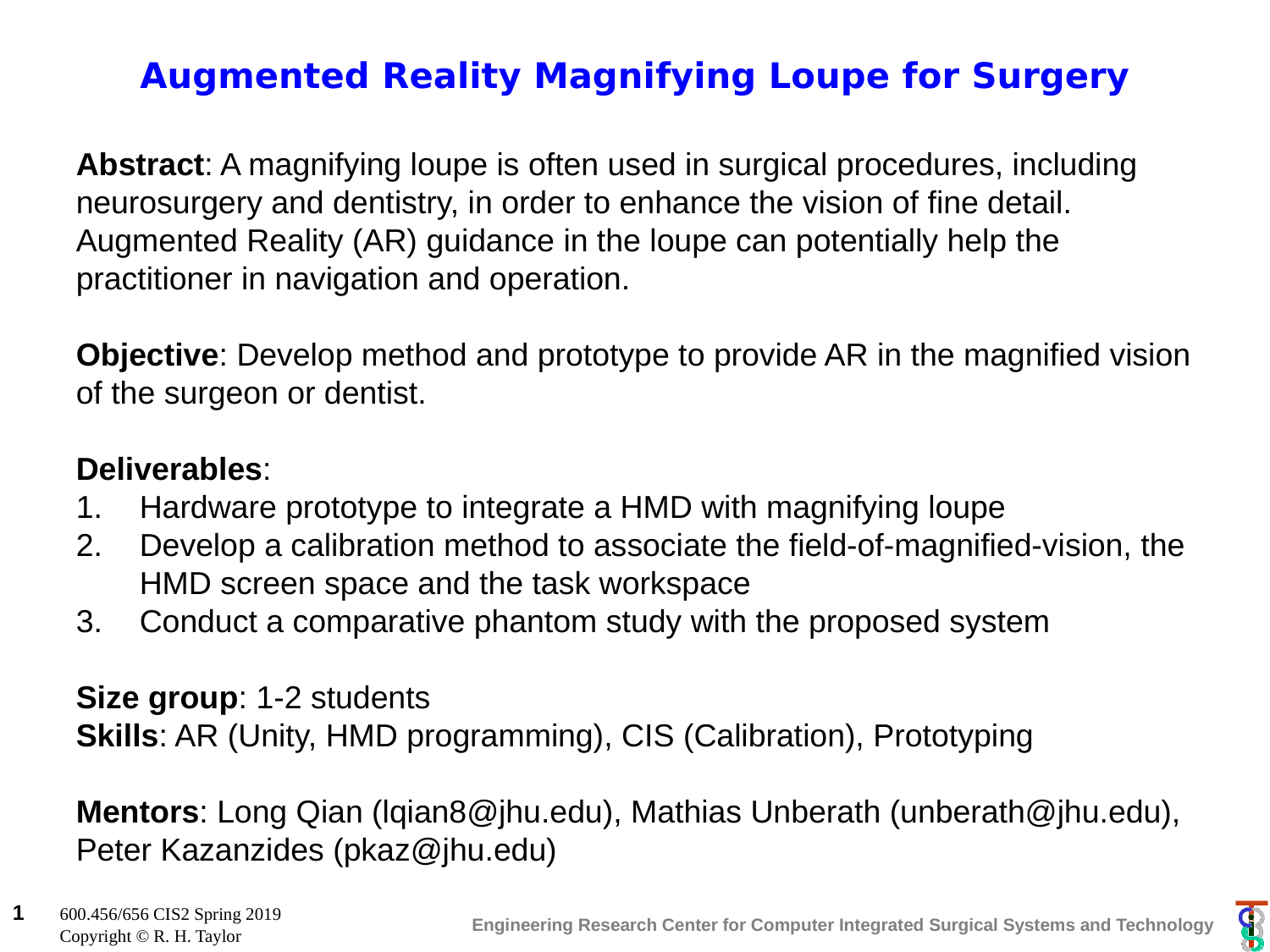

Augmented Reality Magnifying Loupe for Surgery
Abstract: A magnifying loupe is often used in surgical procedures, including neurosurgery and dentistry, in order to enhance the vision of fine detail. Augmented Reality (AR) guidance in the loupe can potentially help the practitioner in navigation and operation.

Objective: Develop method and prototype to provide AR in the magnified vision of the surgeon or dentist.

Deliverables:
Hardware prototype to integrate a HMD with magnifying loupe
Develop a calibration method to associate the field-of-magnified-vision, the HMD screen space and the task workspace
Conduct a comparative phantom study with the proposed system

Size group: 1-2 students
Skills: AR (Unity, HMD programming), CIS (Calibration), Prototyping

Mentors: Long Qian (lqian8@jhu.edu), Mathias Unberath (unberath@jhu.edu), Peter Kazanzides (pkaz@jhu.edu)